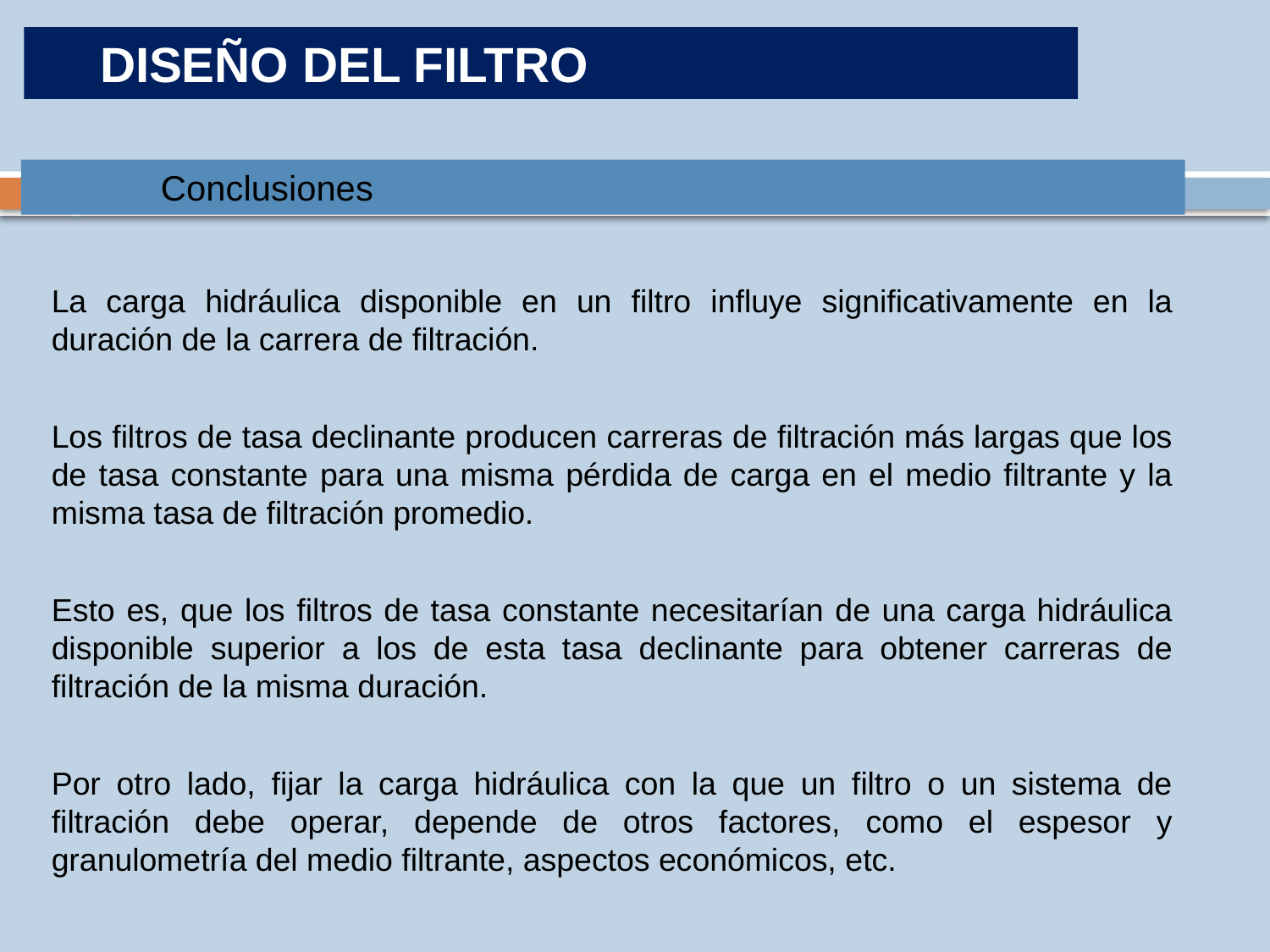

DISEÑO DEL FILTRO
Conclusiones
La carga hidráulica disponible en un filtro influye significativamente en la duración de la carrera de filtración.

Los filtros de tasa declinante producen carreras de filtración más largas que los de tasa constante para una misma pérdida de carga en el medio filtrante y la misma tasa de filtración promedio.

Esto es, que los filtros de tasa constante necesitarían de una carga hidráulica disponible superior a los de esta tasa declinante para obtener carreras de filtración de la misma duración.

Por otro lado, fijar la carga hidráulica con la que un filtro o un sistema de filtración debe operar, depende de otros factores, como el espesor y granulometría del medio filtrante, aspectos económicos, etc.